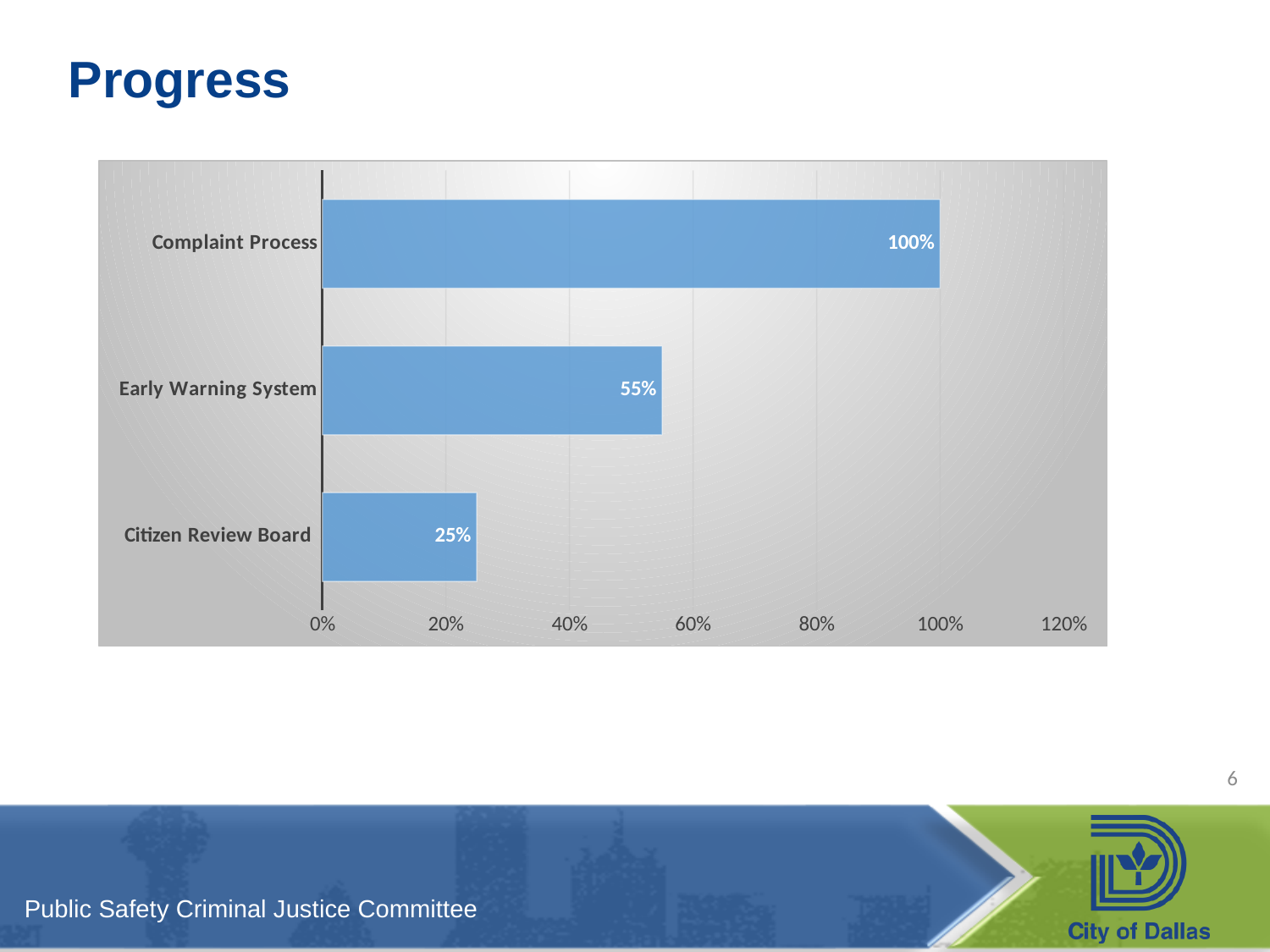

# Progress

### Chart

| Category | Column2 |
|---|---|
| Citizen Review Board  | 0.25 |
| Early Warning System | 0.55 |
| Complaint Process | 1.0 |
6
Public Safety Criminal Justice Committee